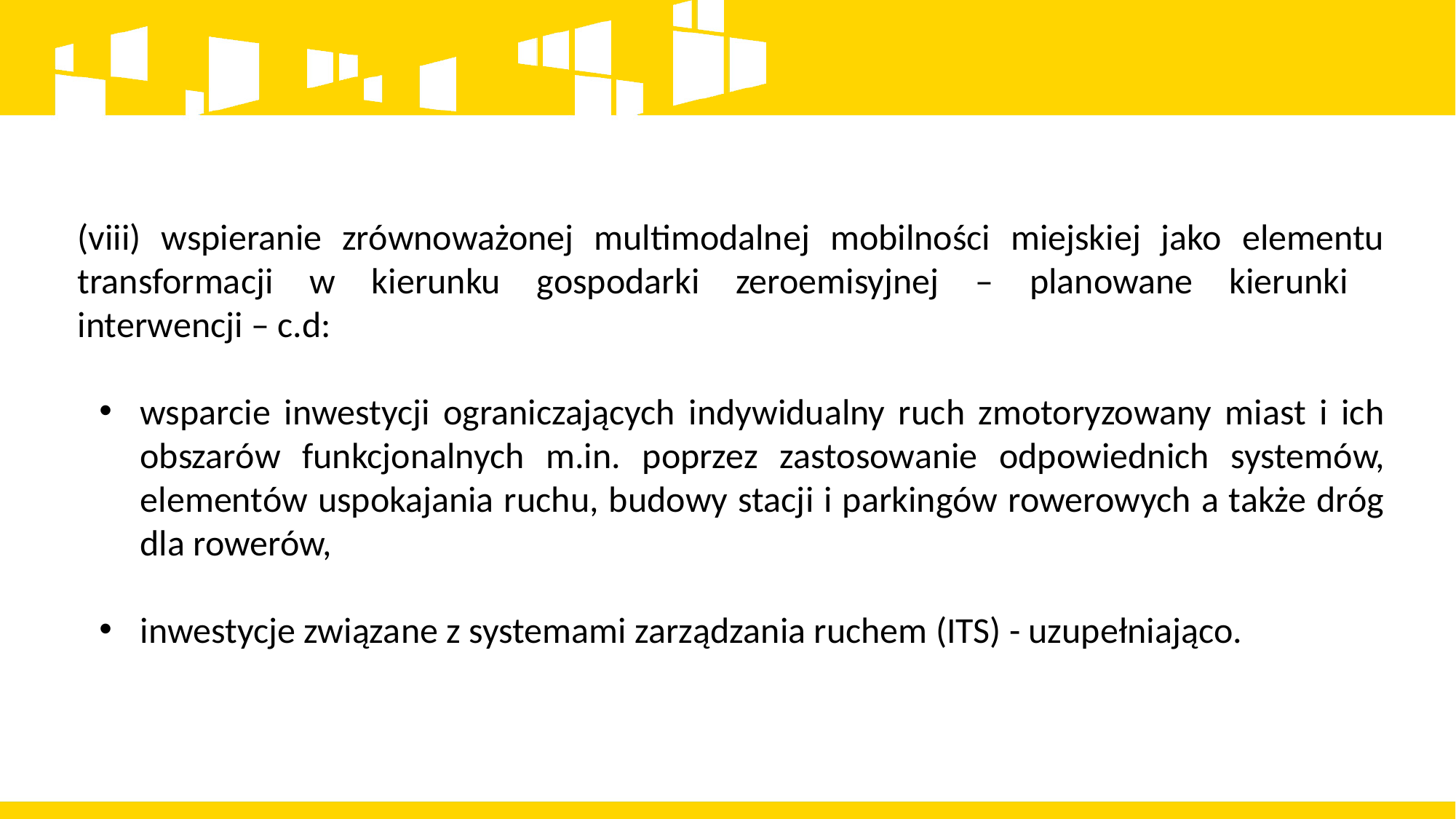

(viii) wspieranie zrównoważonej multimodalnej mobilności miejskiej jako elementu transformacji w kierunku gospodarki zeroemisyjnej – planowane kierunki
interwencji – c.d:

wsparcie inwestycji ograniczających indywidualny ruch zmotoryzowany miast i ich obszarów funkcjonalnych m.in. poprzez zastosowanie odpowiednich systemów, elementów uspokajania ruchu, budowy stacji i parkingów rowerowych a także dróg dla rowerów,

inwestycje związane z systemami zarządzania ruchem (ITS) - uzupełniająco.